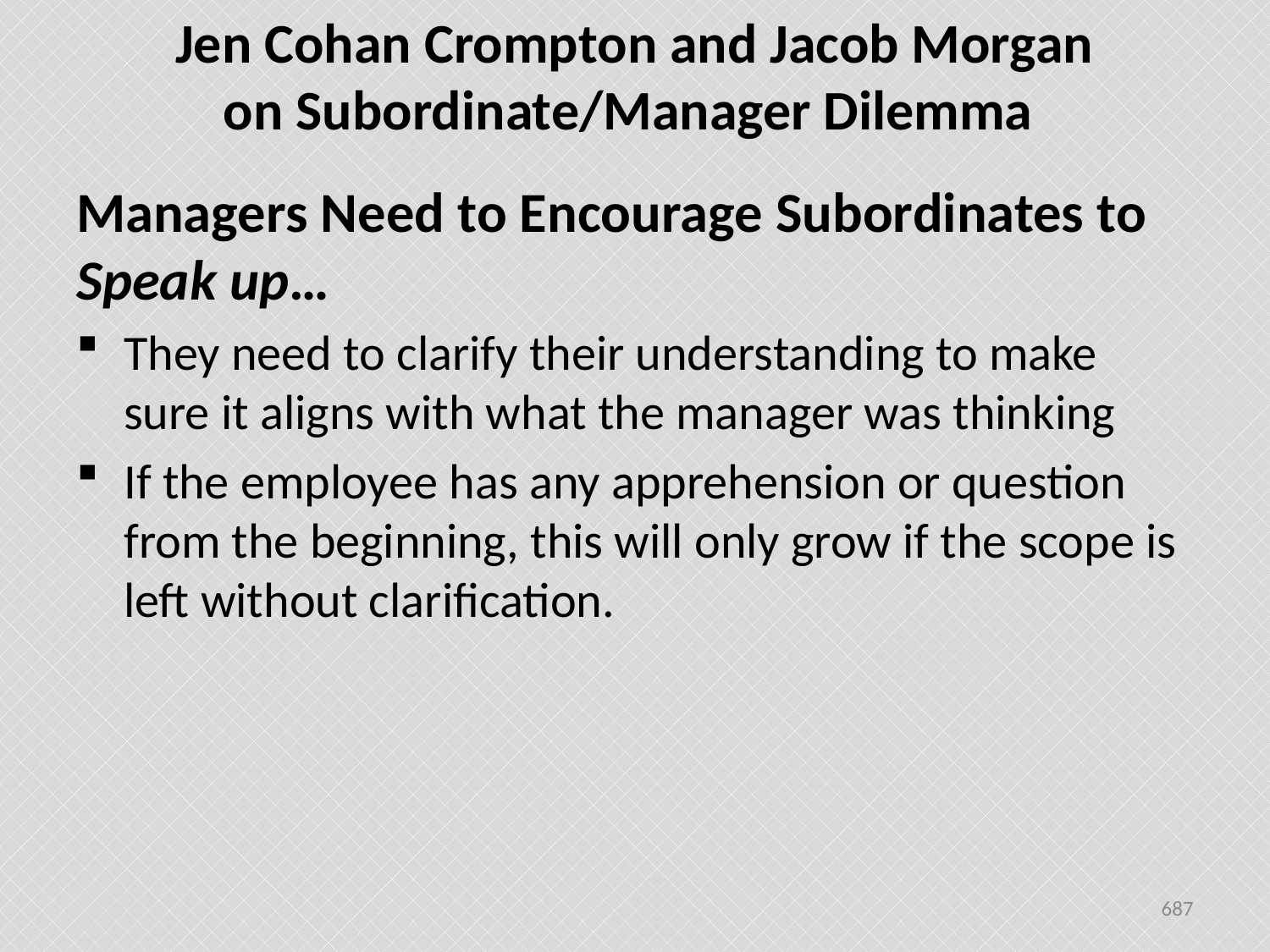

# Jen Cohan Crompton and Jacob Morgan on Subordinate/Manager Dilemma
Managers Need to Encourage Subordinates to Speak up…
They need to clarify their understanding to make sure it aligns with what the manager was thinking
If the employee has any apprehension or question from the beginning, this will only grow if the scope is left without clarification.

687